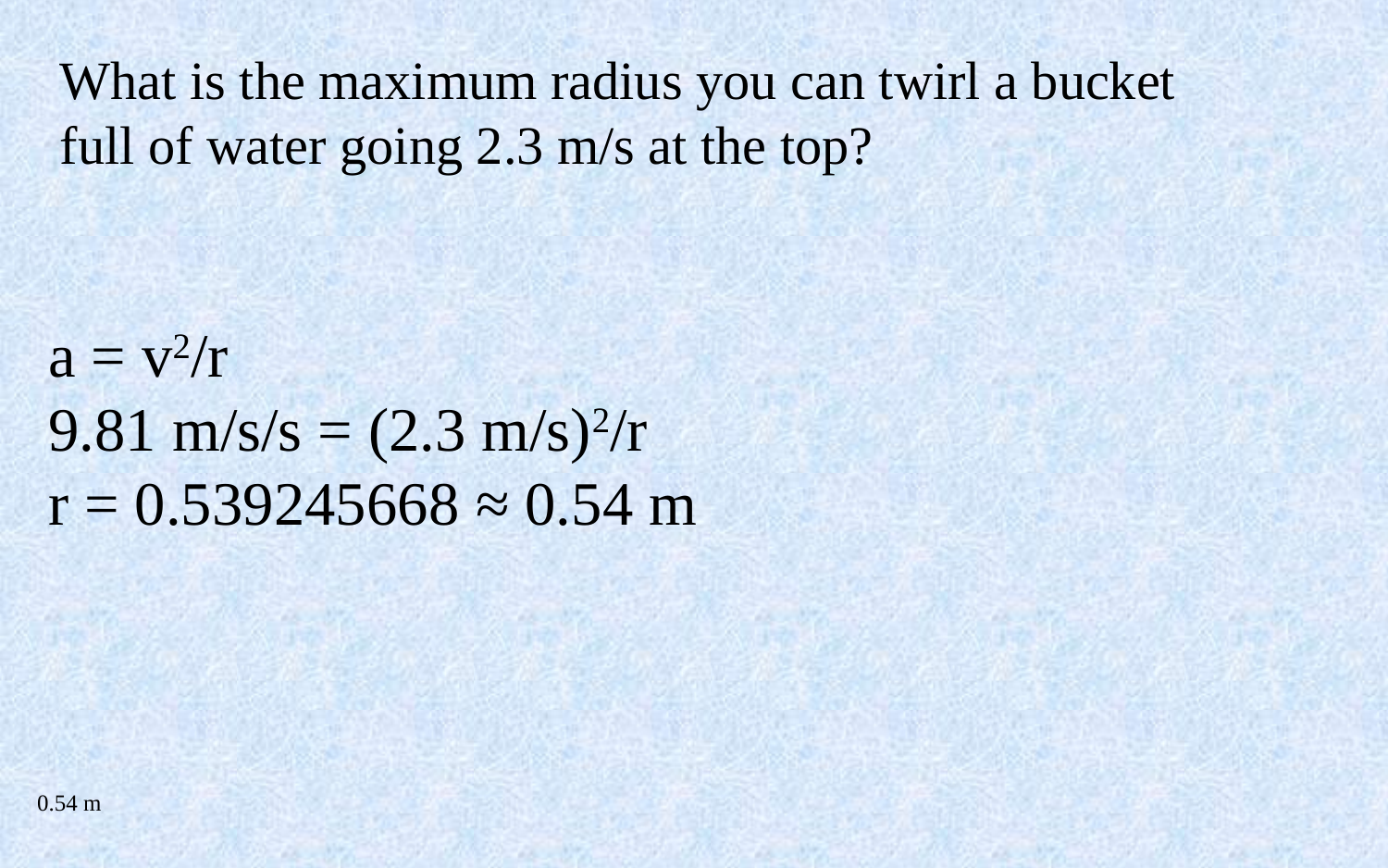

What is the maximum radius you can twirl a bucket full of water going 2.3 m/s at the top?
a = v2/r
9.81 m/s/s = (2.3 m/s)2/r
r = 0.539245668 ≈ 0.54 m
0.54 m